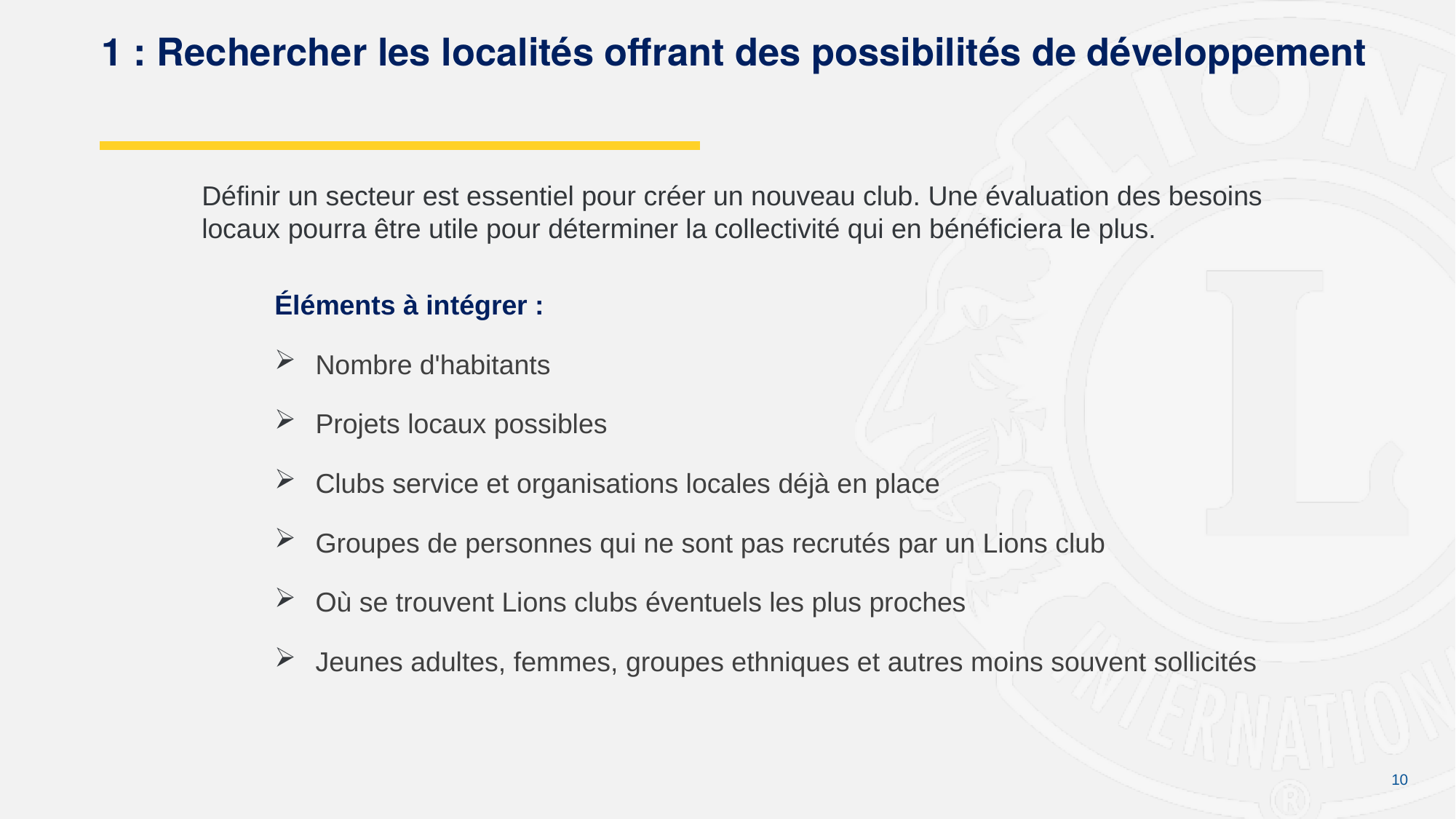

# 1 : Rechercher les localités offrant des possibilités de développement
Définir un secteur est essentiel pour créer un nouveau club. Une évaluation des besoins locaux pourra être utile pour déterminer la collectivité qui en bénéficiera le plus.
Éléments à intégrer :

Nombre d'habitants

Projets locaux possibles

Clubs service et organisations locales déjà en place

Groupes de personnes qui ne sont pas recrutés par un Lions club

Où se trouvent Lions clubs éventuels les plus proches

Jeunes adultes, femmes, groupes ethniques et autres moins souvent sollicités